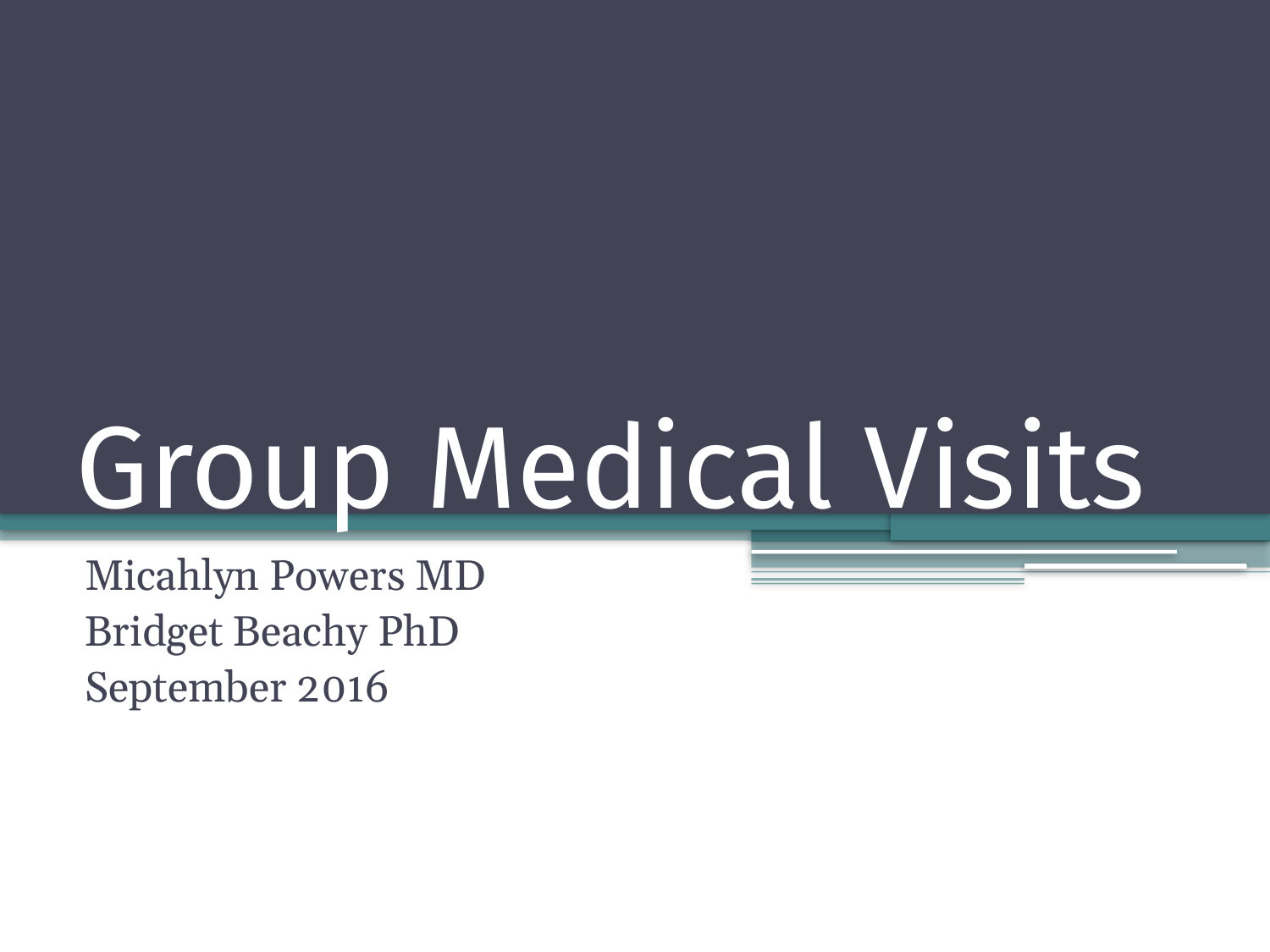

# Group Medical Visits
Micahlyn Powers MD
Bridget Beachy PhD
September 2016